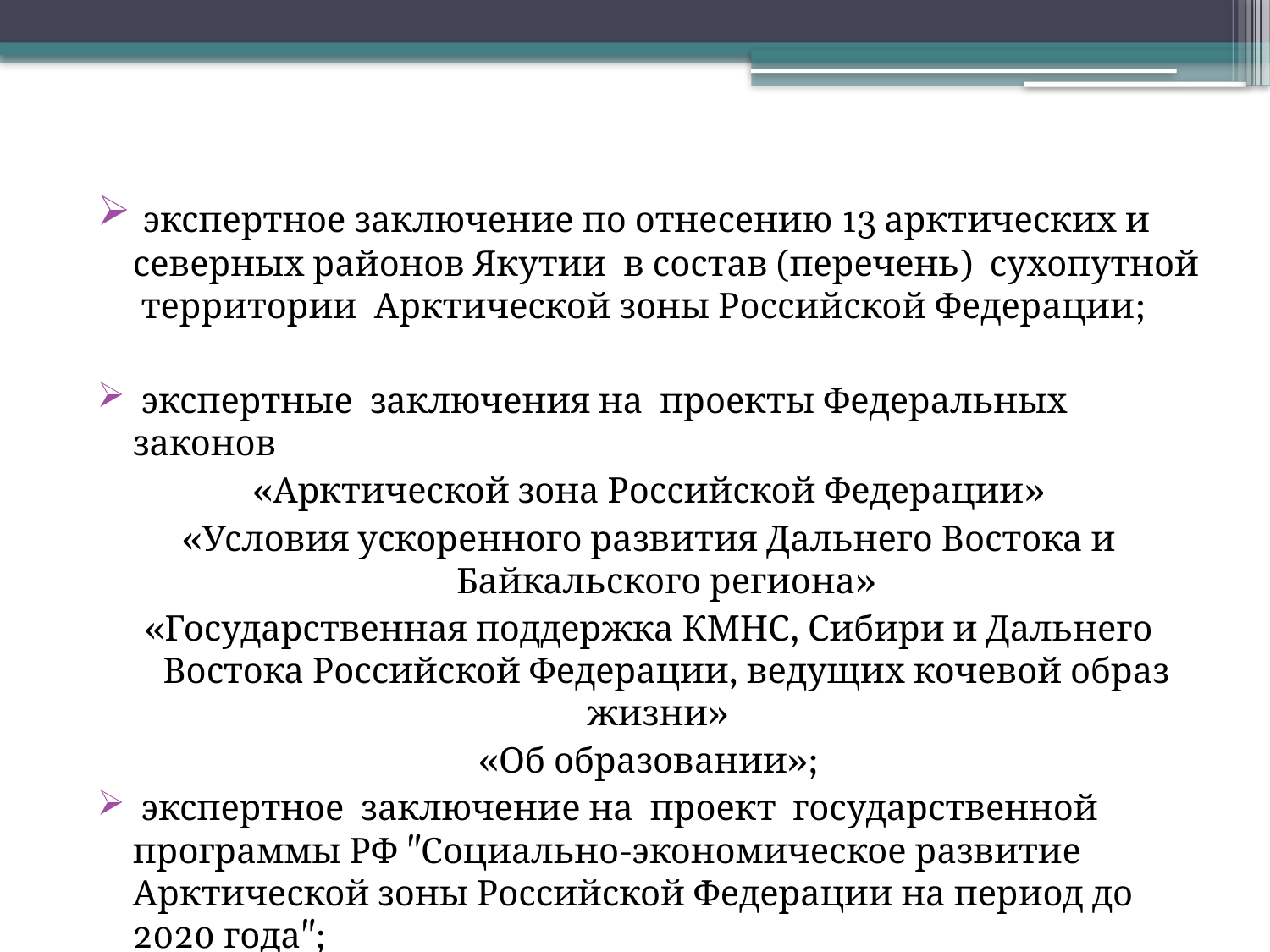

экспертное заключение по отнесению 13 арктических и северных районов Якутии  в состав (перечень)  сухопутной  территории  Арктической зоны Российской Федерации;

 экспертные  заключения на  проекты Федеральных законов
«Арктической зона Российской Федерации»
«Условия ускоренного развития Дальнего Востока и Байкальского региона»
«Государственная поддержка КМНС, Сибири и Дальнего Востока Российской Федерации, ведущих кочевой образ жизни»
«Об образовании»;
 экспертное  заключение на  проект  государственной программы РФ "Социально-экономическое развитие Арктической зоны Российской Федерации на период до 2020 года";